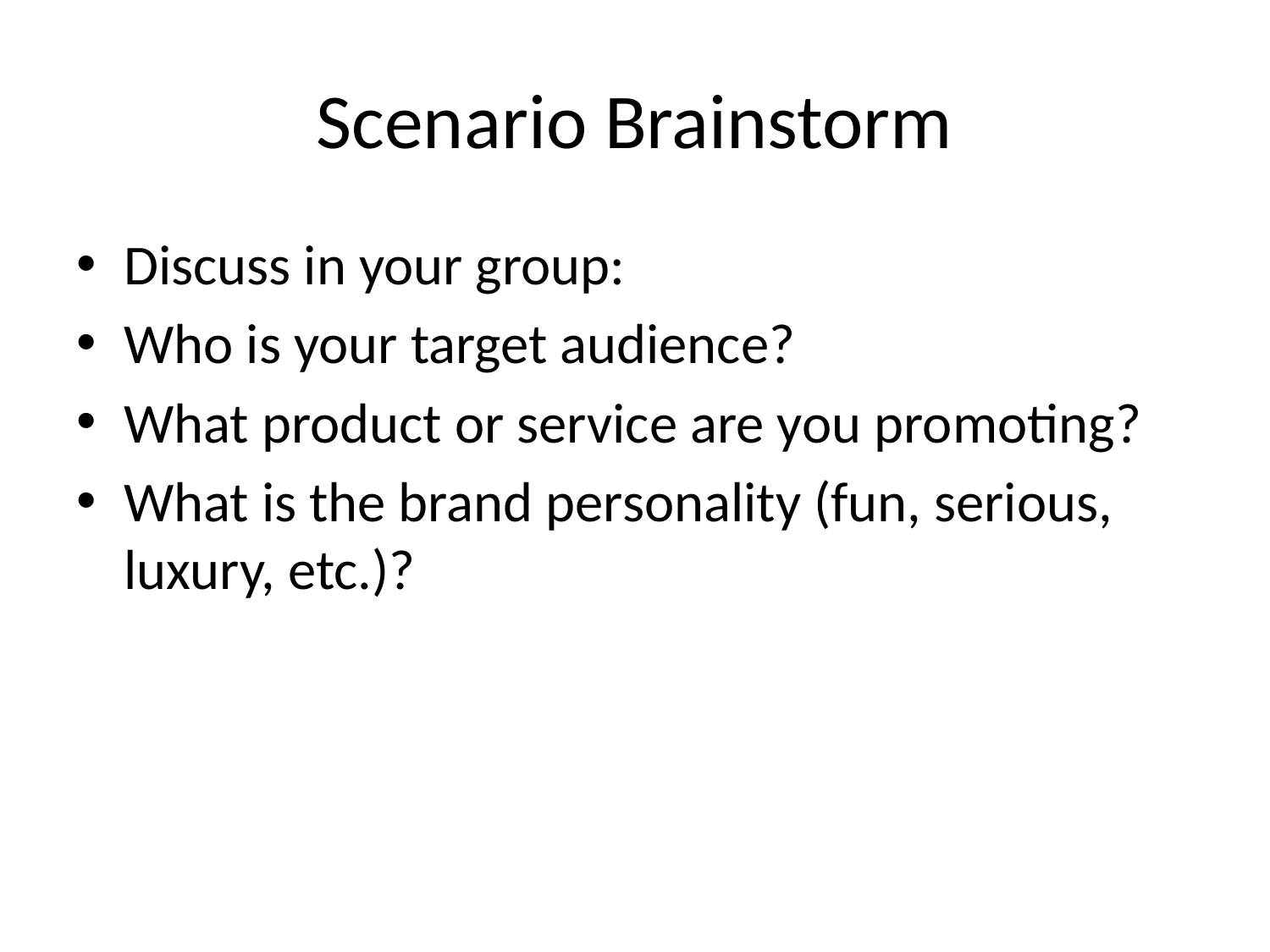

# Scenario Brainstorm
Discuss in your group:
Who is your target audience?
What product or service are you promoting?
What is the brand personality (fun, serious, luxury, etc.)?